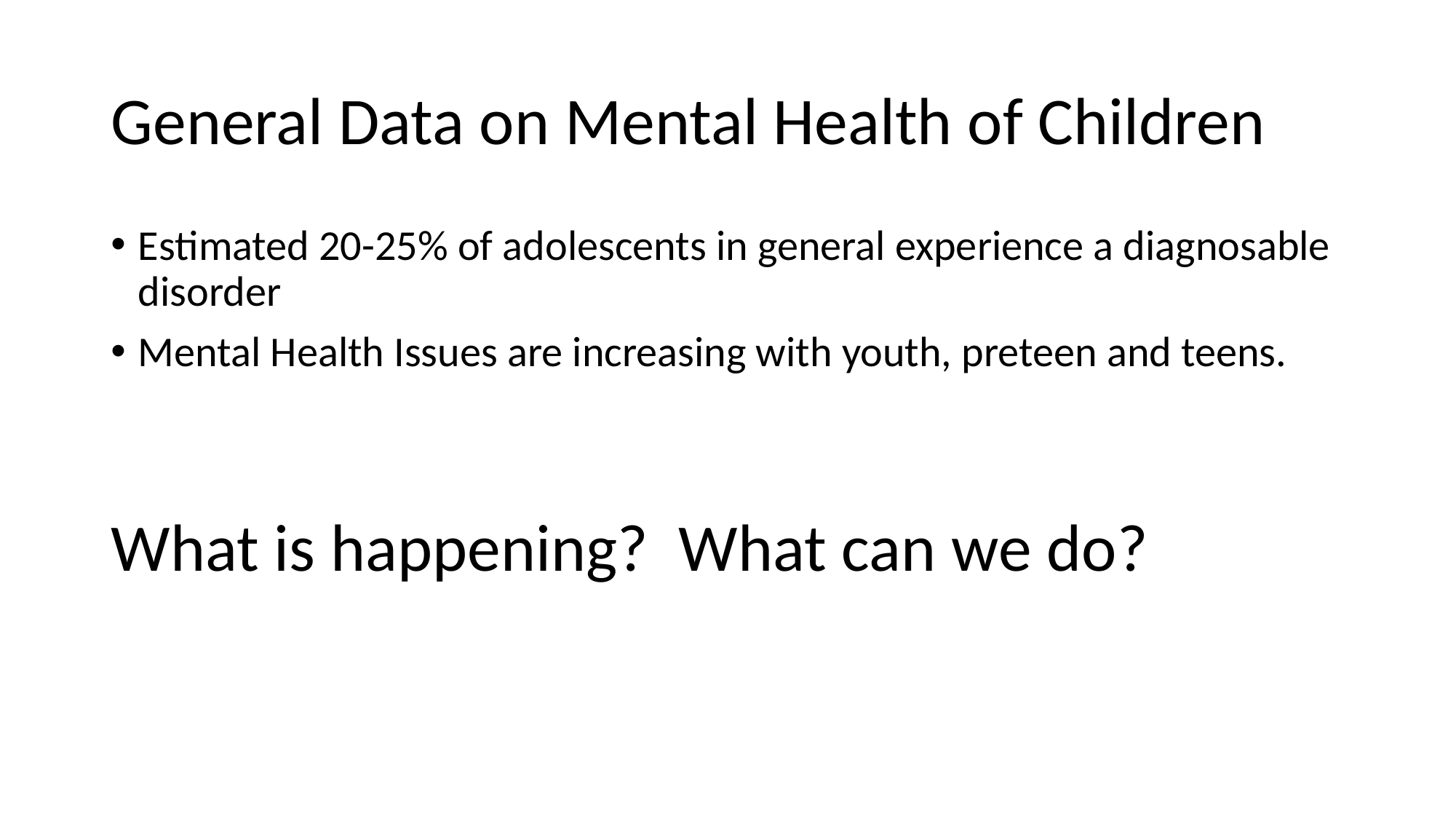

# General Data on Mental Health of Children
Estimated 20-25% of adolescents in general experience a diagnosable disorder
Mental Health Issues are increasing with youth, preteen and teens.

What is happening?  What can we do?